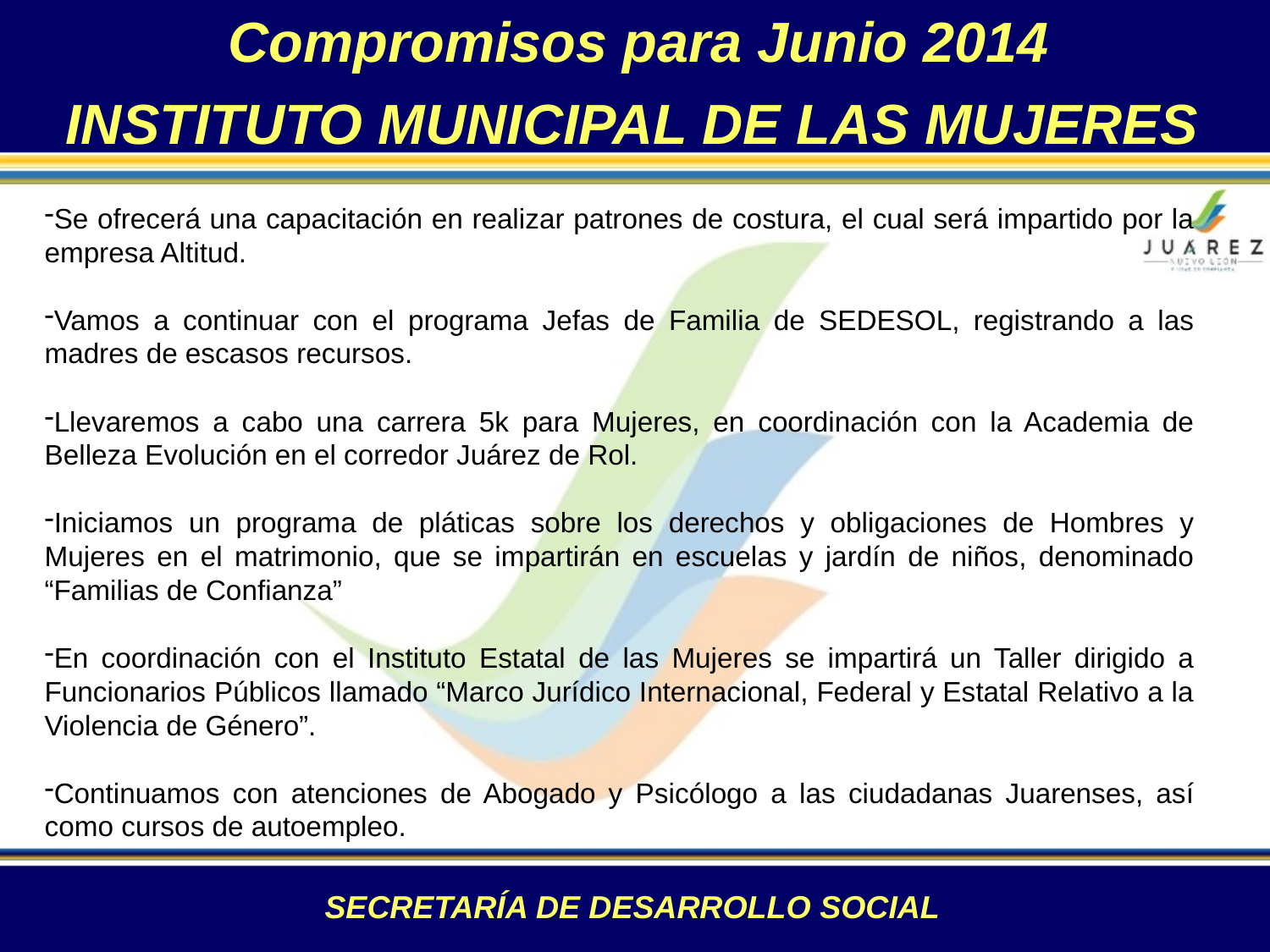

Compromisos para Junio 2014
INSTITUTO MUNICIPAL DE LAS MUJERES

Se ofrecerá una capacitación en realizar patrones de costura, el cual será impartido por la empresa Altitud.

Vamos a continuar con el programa Jefas de Familia de SEDESOL, registrando a las madres de escasos recursos.

Llevaremos a cabo una carrera 5k para Mujeres, en coordinación con la Academia de Belleza Evolución en el corredor Juárez de Rol.

Iniciamos un programa de pláticas sobre los derechos y obligaciones de Hombres y Mujeres en el matrimonio, que se impartirán en escuelas y jardín de niños, denominado “Familias de Confianza”

En coordinación con el Instituto Estatal de las Mujeres se impartirá un Taller dirigido a Funcionarios Públicos llamado “Marco Jurídico Internacional, Federal y Estatal Relativo a la Violencia de Género”.

Continuamos con atenciones de Abogado y Psicólogo a las ciudadanas Juarenses, así como cursos de autoempleo.

SECRETARÍA DE DESARROLLO SOCIAL